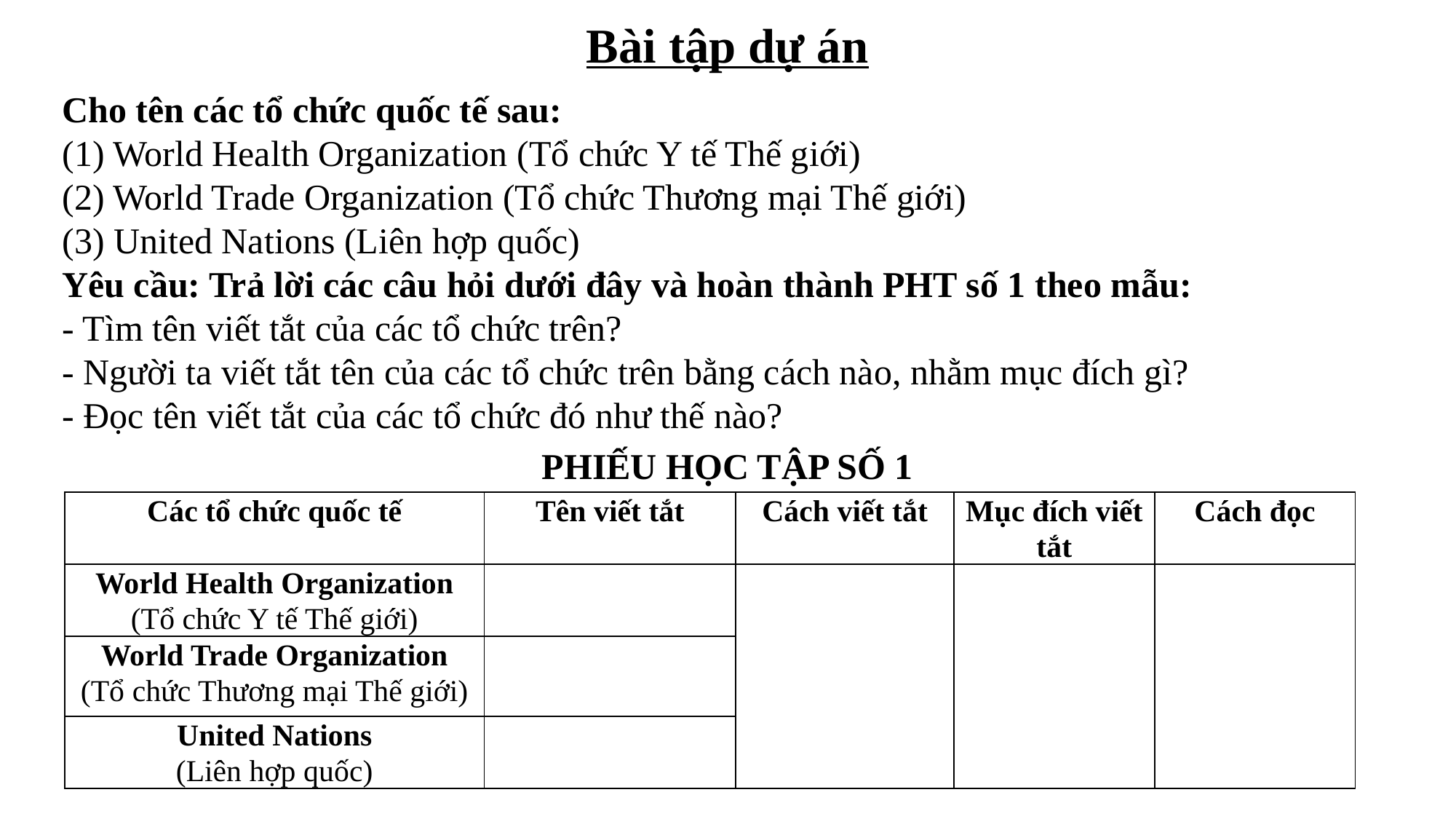

# Bài tập dự án
Cho tên các tổ chức quốc tế sau:
(1) World Health Organization (Tổ chức Y tế Thế giới)
(2) World Trade Organization (Tổ chức Thương mại Thế giới)
(3) United Nations (Liên hợp quốc)
Yêu cầu: Trả lời các câu hỏi dưới đây và hoàn thành PHT số 1 theo mẫu:
- Tìm tên viết tắt của các tổ chức trên?
- Người ta viết tắt tên của các tổ chức trên bằng cách nào, nhằm mục đích gì?
- Đọc tên viết tắt của các tổ chức đó như thế nào?
PHIẾU HỌC TẬP SỐ 1
| Các tổ chức quốc tế | Tên viết tắt | Cách viết tắt | Mục đích viết tắt | Cách đọc |
| --- | --- | --- | --- | --- |
| World Health Organization (Tổ chức Y tế Thế giới) |  |  |  |  |
| World Trade Organization (Tổ chức Thương mại Thế giới) |  |  |  |  |
| United Nations (Liên hợp quốc) |  |  |  |  |